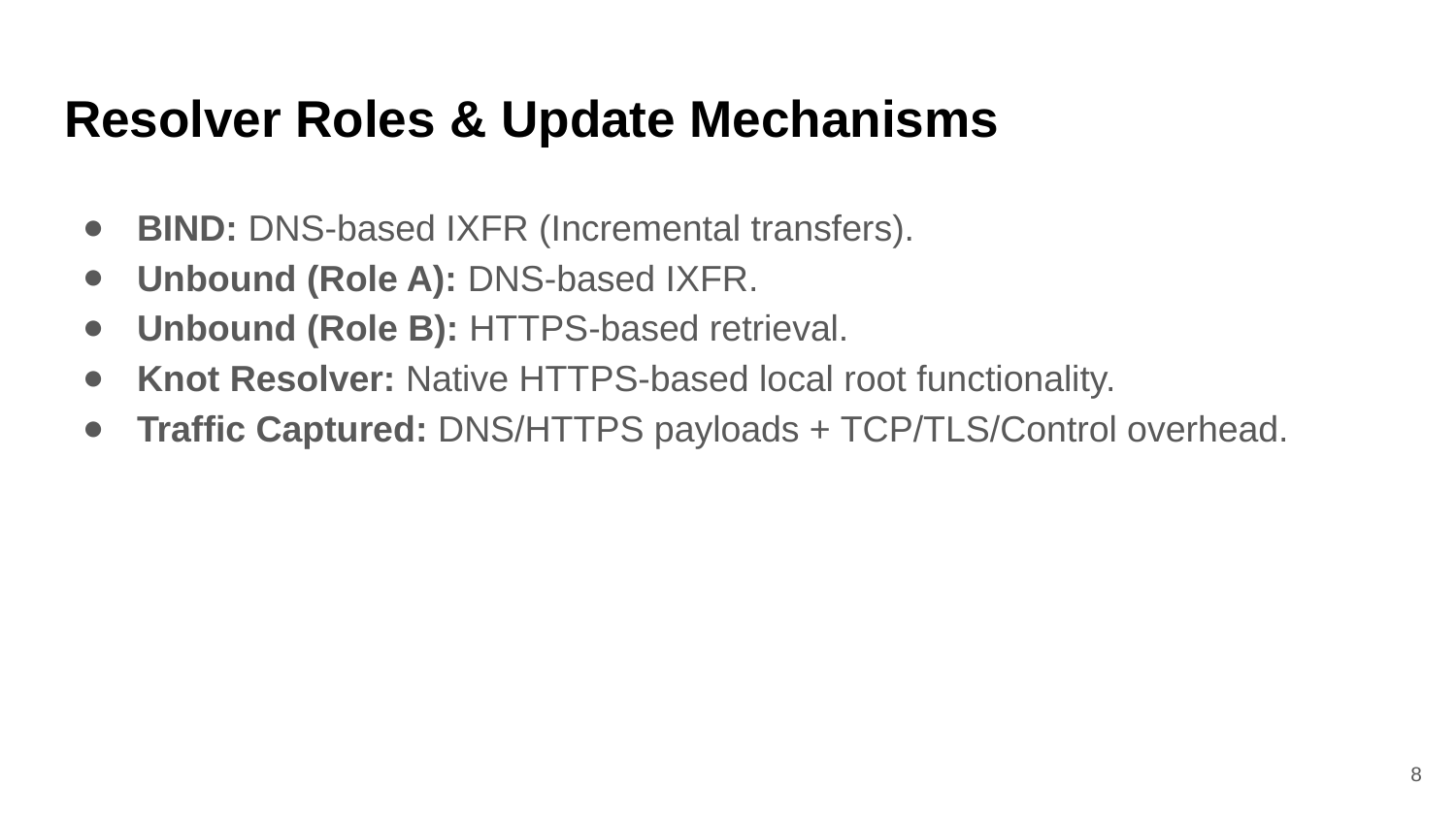

# Resolver Roles & Update Mechanisms
BIND: DNS-based IXFR (Incremental transfers).
Unbound (Role A): DNS-based IXFR.
Unbound (Role B): HTTPS-based retrieval.
Knot Resolver: Native HTTPS-based local root functionality.
Traffic Captured: DNS/HTTPS payloads + TCP/TLS/Control overhead.
8